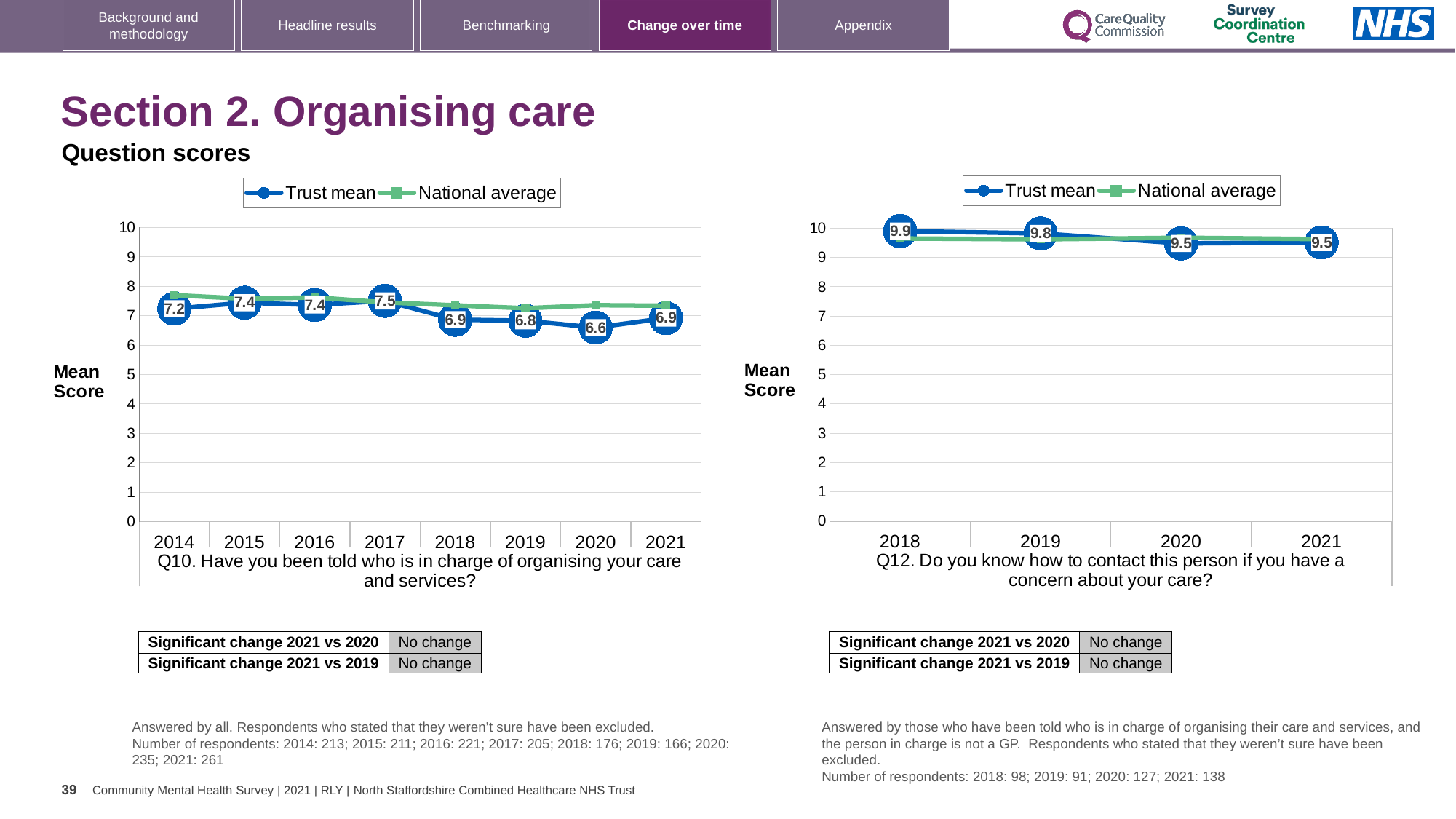

# Section 2. Organising care
Question scores

### Chart

| Category | Trust mean | National average |
|---|---|---|
| 2018 | 9.90378387395735 | 9.651693904899762 |
| 2019 | 9.82316573998781 | 9.62216939371106 |
| 2020 | 9.48214433446059 | 9.674648844808809 |
| 2021 | 9.51302286053254 | 9.629963493974017 |

### Chart

| Category | Trust mean | National average |
|---|---|---|
| 2014 | 7.23896101353436 | 7.700977430818612 |
| 2015 | 7.44407637321723 | 7.578243579087512 |
| 2016 | 7.36584940787169 | 7.62248556080159 |
| 2017 | 7.50803790678767 | 7.455324811655596 |
| 2018 | 6.86592087673688 | 7.352555039364894 |
| 2019 | 6.83216220964663 | 7.254508455472574 |
| 2020 | 6.59719145329739 | 7.359315563459662 |
| 2021 | 6.92145626863298 | 7.341301486506804 |
| Significant change 2021 vs 2020 | No change |
| --- | --- |
| Significant change 2021 vs 2019 | No change |
| Significant change 2021 vs 2020 | No change |
| --- | --- |
| Significant change 2021 vs 2019 | No change |
Answered by all. Respondents who stated that they weren’t sure have been excluded.
Number of respondents: 2014: 213; 2015: 211; 2016: 221; 2017: 205; 2018: 176; 2019: 166; 2020: 235; 2021: 261

Answered by those who have been told who is in charge of organising their care and services, and the person in charge is not a GP.  Respondents who stated that they weren’t sure have been excluded.
Number of respondents: 2018: 98; 2019: 91; 2020: 127; 2021: 138

39